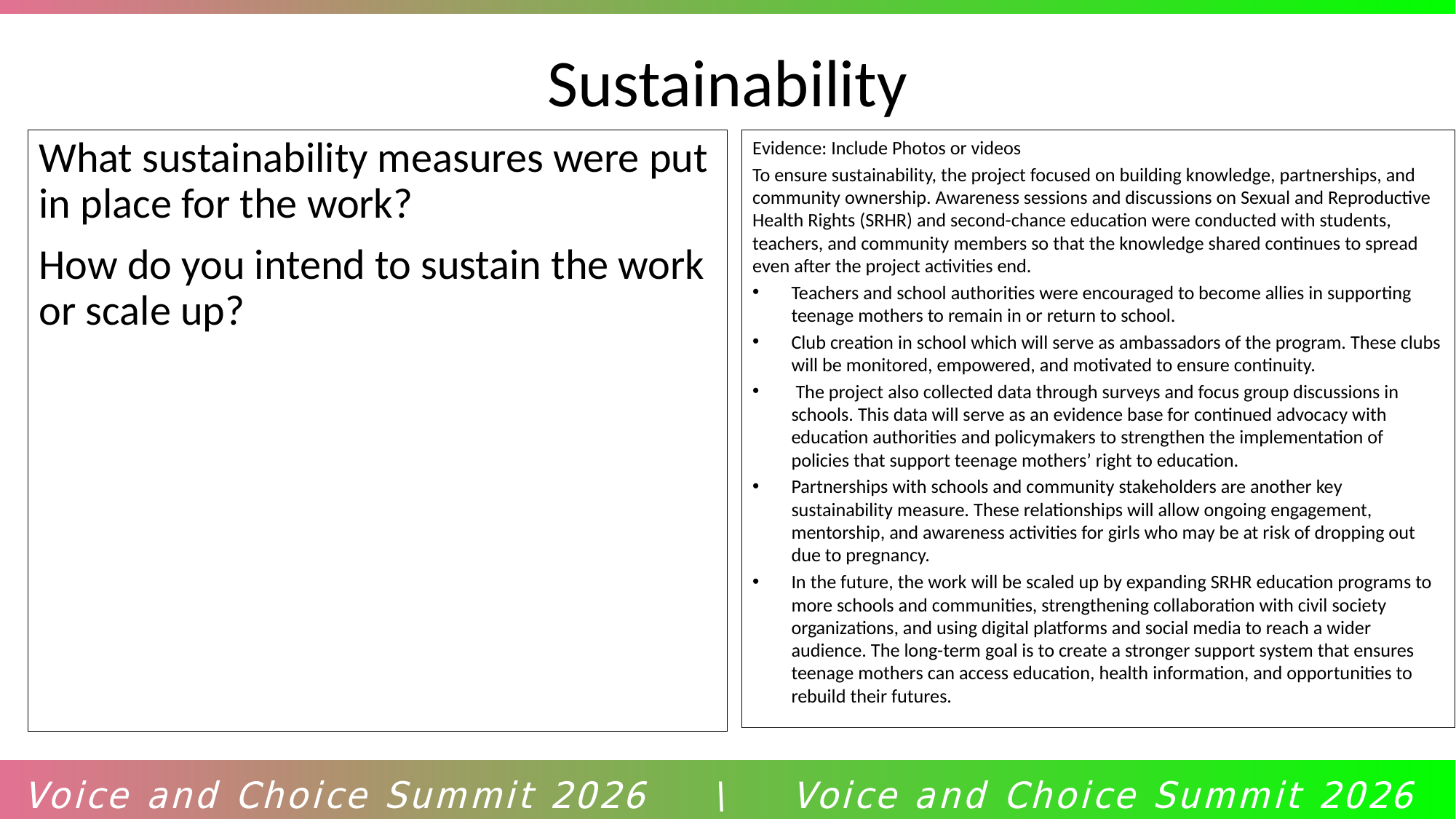

Sustainability
What sustainability measures were put in place for the work?
How do you intend to sustain the work or scale up?
Evidence: Include Photos or videos
To ensure sustainability, the project focused on building knowledge, partnerships, and community ownership. Awareness sessions and discussions on Sexual and Reproductive Health Rights (SRHR) and second-chance education were conducted with students, teachers, and community members so that the knowledge shared continues to spread even after the project activities end.
Teachers and school authorities were encouraged to become allies in supporting teenage mothers to remain in or return to school.
Club creation in school which will serve as ambassadors of the program. These clubs will be monitored, empowered, and motivated to ensure continuity.
 The project also collected data through surveys and focus group discussions in schools. This data will serve as an evidence base for continued advocacy with education authorities and policymakers to strengthen the implementation of policies that support teenage mothers’ right to education.
Partnerships with schools and community stakeholders are another key sustainability measure. These relationships will allow ongoing engagement, mentorship, and awareness activities for girls who may be at risk of dropping out due to pregnancy.
In the future, the work will be scaled up by expanding SRHR education programs to more schools and communities, strengthening collaboration with civil society organizations, and using digital platforms and social media to reach a wider audience. The long-term goal is to create a stronger support system that ensures teenage mothers can access education, health information, and opportunities to rebuild their futures.

Voice and Choice Summit 2026    \    Voice and Choice Summit 2026